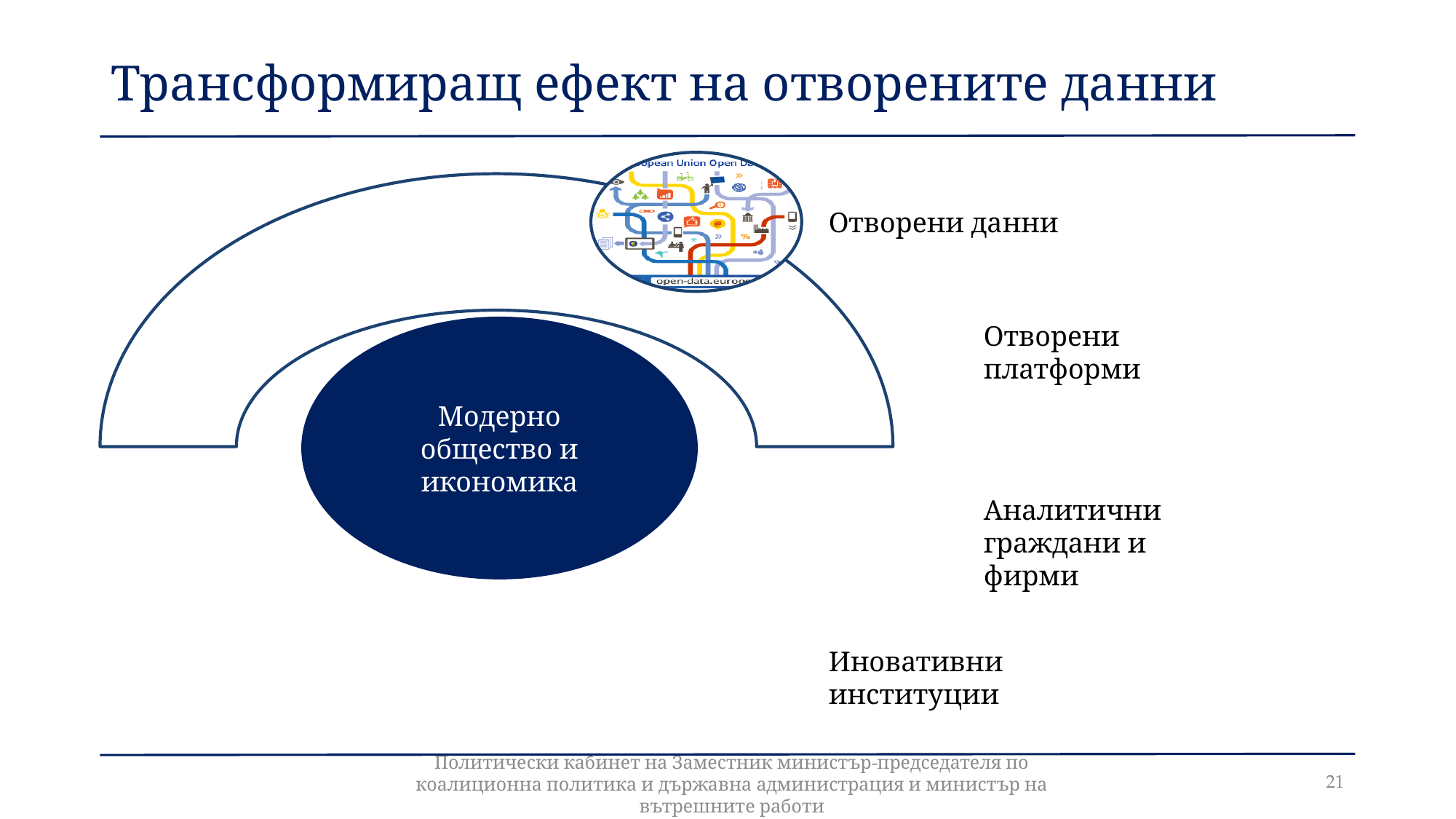

Трансформиращ ефект на отворените данни
Модерно общество и икономика
Отворени данни
Отворени платформи
Аналитични граждани и фирми
Иновативни институции
21
Политически кабинет на Заместник министър-председателя по коалиционна политика и държавна администрация и министър на вътрешните работи